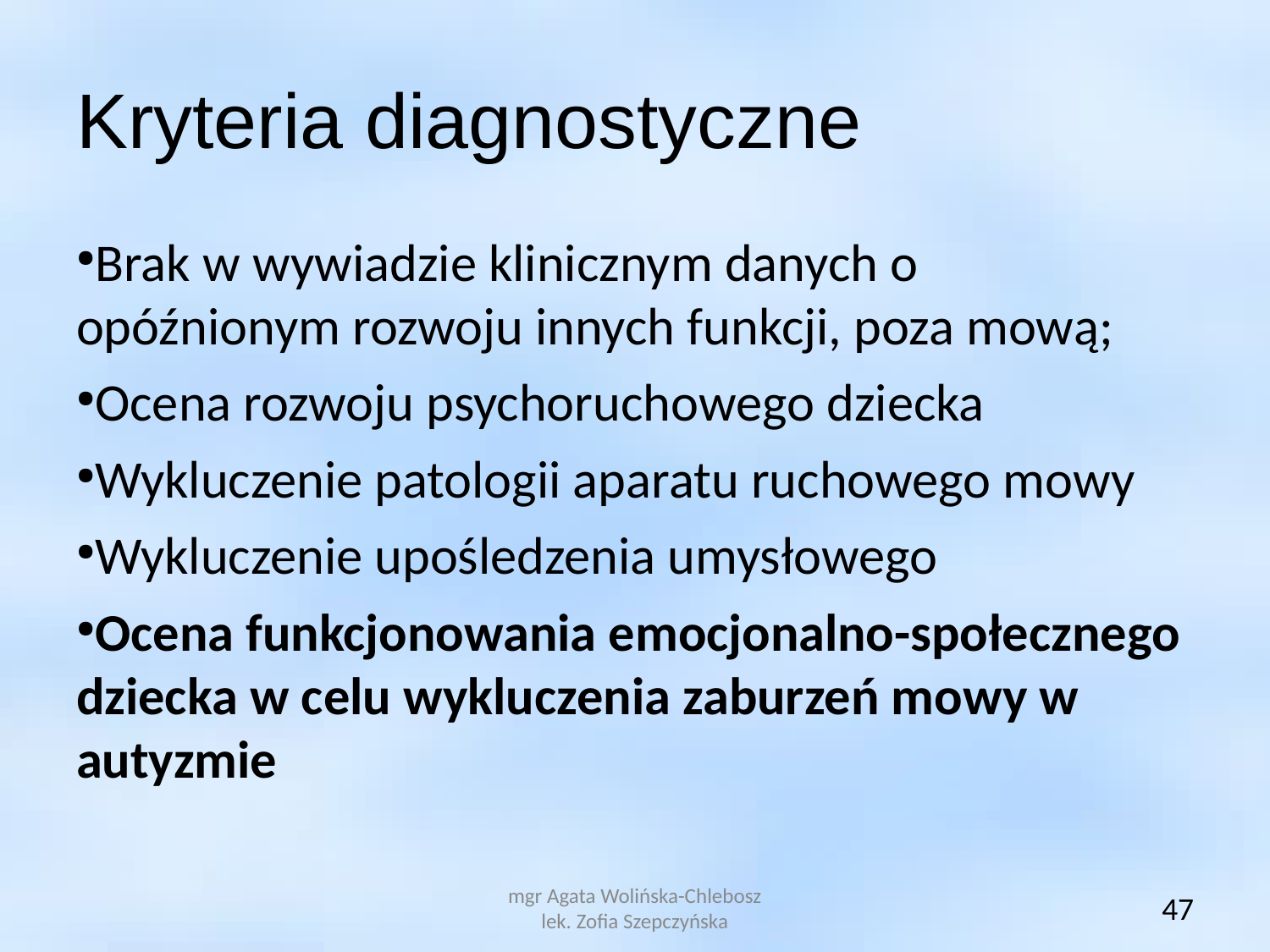

Kryteria diagnostyczne
Brak w wywiadzie klinicznym danych o opóźnionym rozwoju innych funkcji, poza mową;
Ocena rozwoju psychoruchowego dziecka
Wykluczenie patologii aparatu ruchowego mowy
Wykluczenie upośledzenia umysłowego
Ocena funkcjonowania emocjonalno-społecznego dziecka w celu wykluczenia zaburzeń mowy w autyzmie
mgr Agata Wolińska-Chlebosz
lek. Zofia Szepczyńska
47